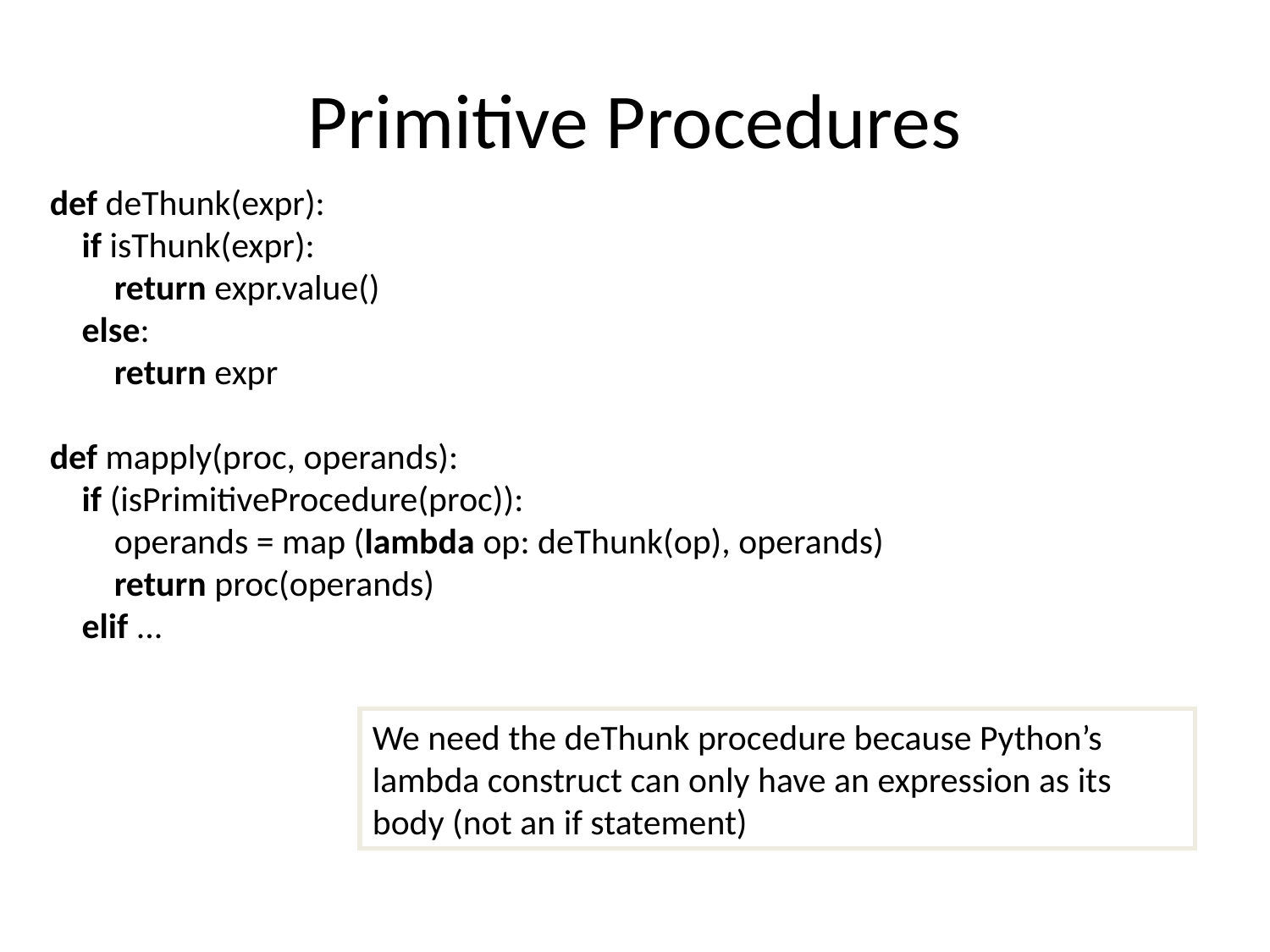

# Primitive Procedures
def deThunk(expr):
    if isThunk(expr):
        return expr.value()
    else:
        return expr

def mapply(proc, operands):
    if (isPrimitiveProcedure(proc)):
        operands = map (lambda op: deThunk(op), operands)
        return proc(operands)
    elif ...
We need the deThunk procedure because Python’s lambda construct can only have an expression as its body (not an if statement)